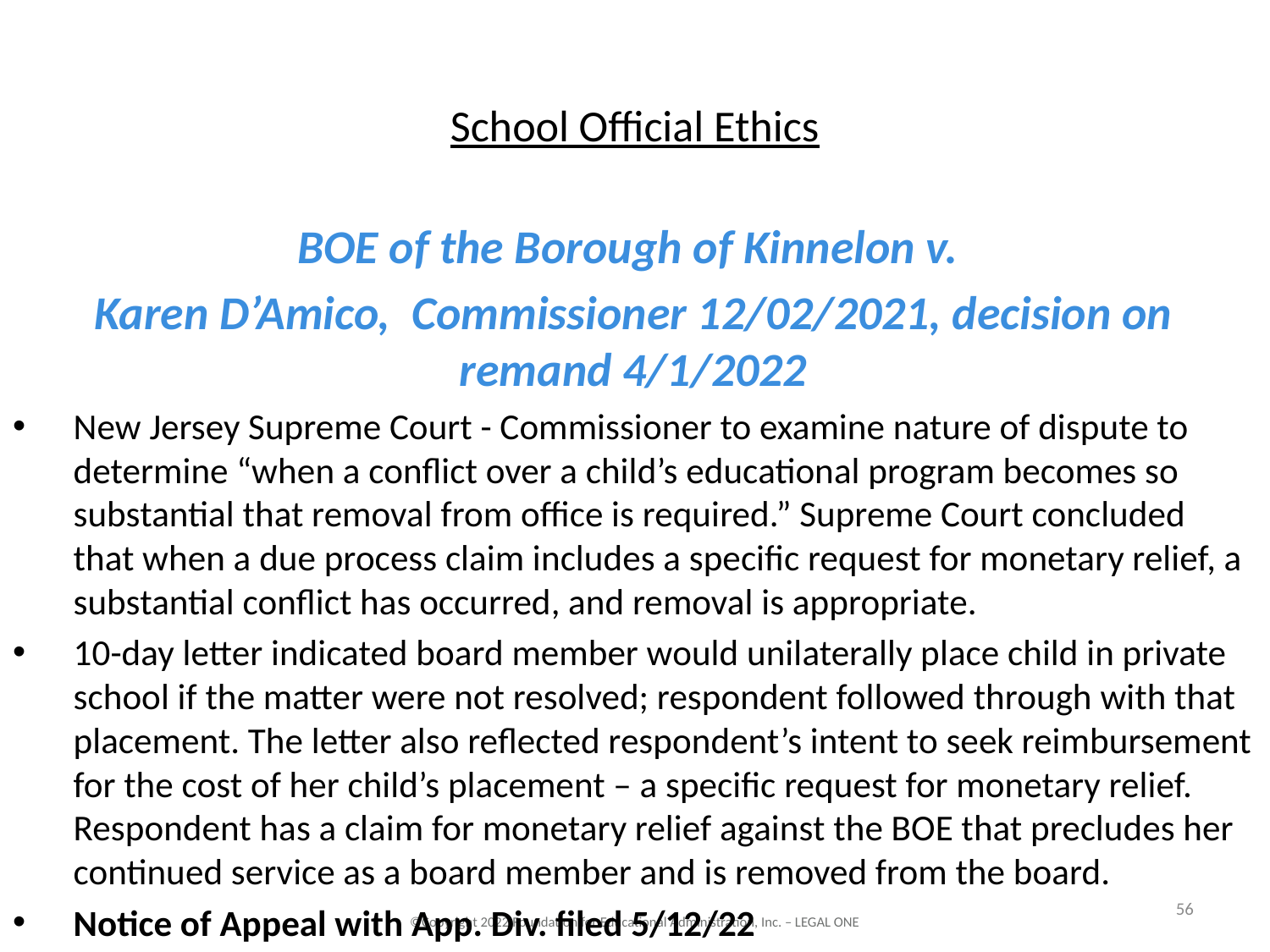

# School Official Ethics

BOE of the Borough of Kinnelon v.
Karen D’Amico,  Commissioner 12/02/2021, decision on remand 4/1/2022
New Jersey Supreme Court - Commissioner to examine nature of dispute to determine “when a conflict over a child’s educational program becomes so substantial that removal from office is required.” Supreme Court concluded that when a due process claim includes a specific request for monetary relief, a substantial conflict has occurred, and removal is appropriate.
10-day letter indicated board member would unilaterally place child in private school if the matter were not resolved; respondent followed through with that placement. The letter also reflected respondent’s intent to seek reimbursement for the cost of her child’s placement – a specific request for monetary relief. Respondent has a claim for monetary relief against the BOE that precludes her continued service as a board member and is removed from the board.
Notice of Appeal with App. Div. filed 5/12/22

56